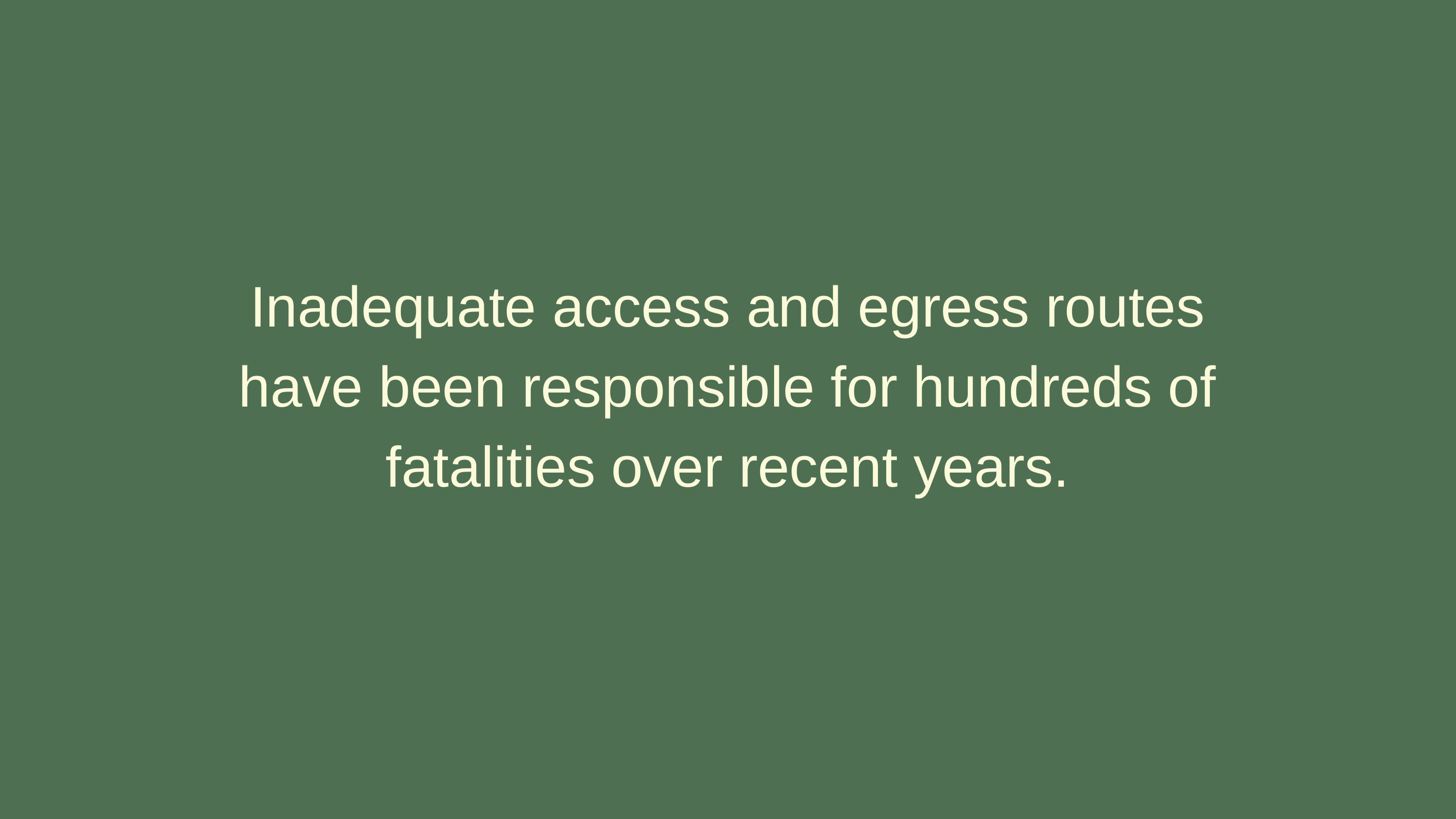

Inadequate access and egress routes have been responsible for hundreds of fatalities over recent years.